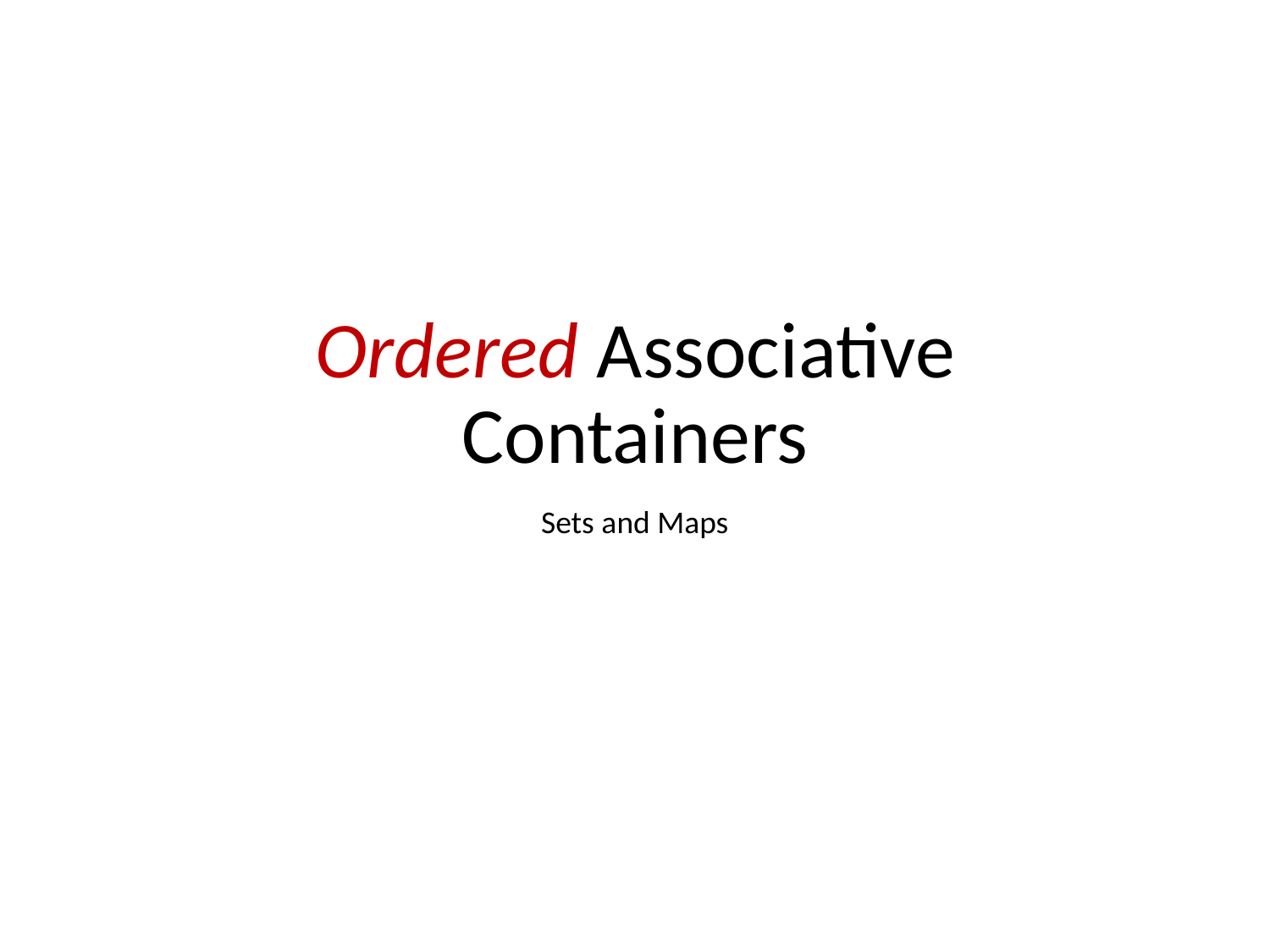

# Ordered Associative Containers
Sets and Maps